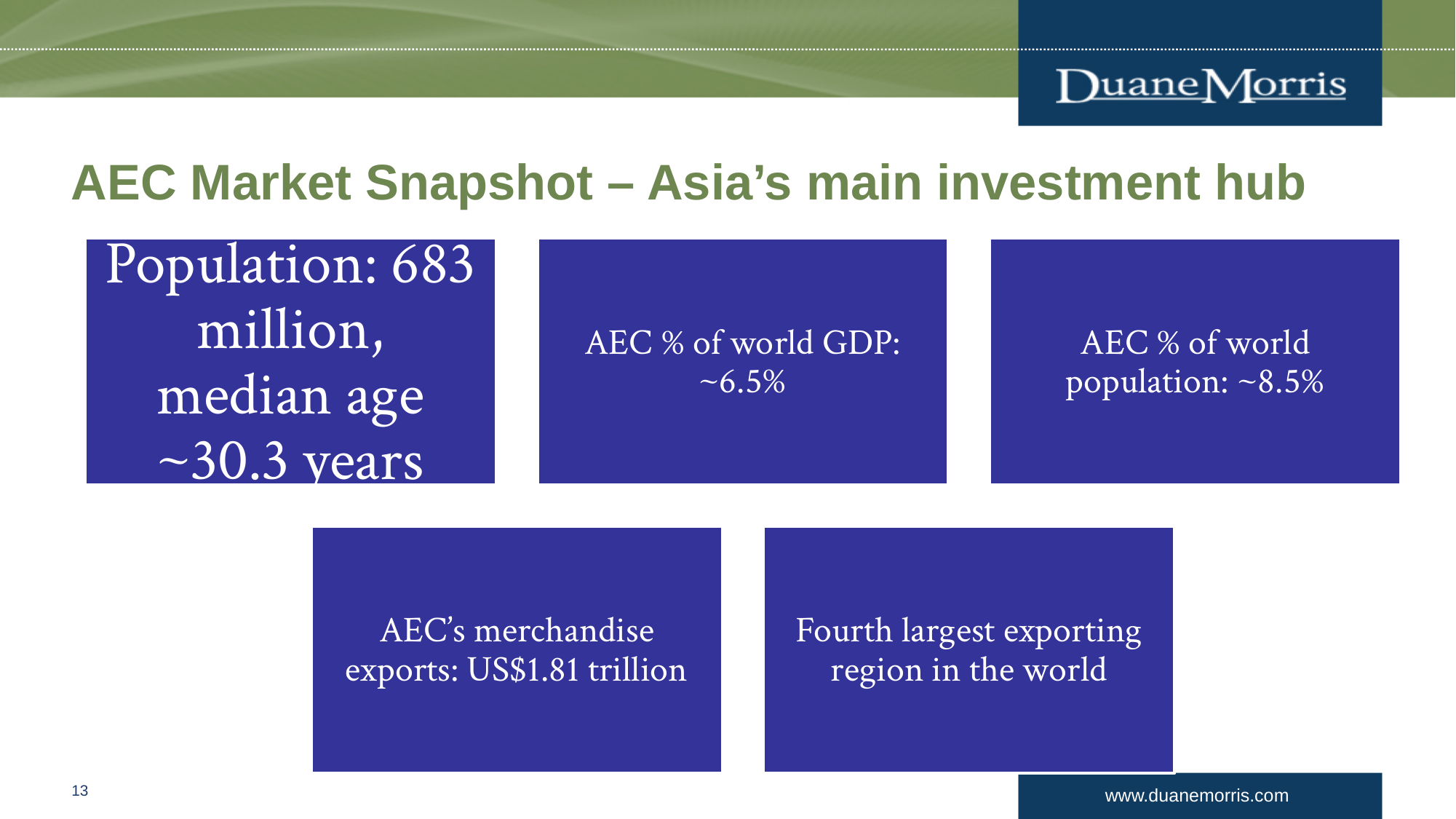

# AEC Market Snapshot – Asia’s main investment hub
Population: 683 million, median age ~30.3 years
AEC % of world GDP: ~6.5%
AEC % of world population: ~8.5%
AEC’s merchandise exports: US$1.81 trillion
Fourth largest exporting region in the world
13